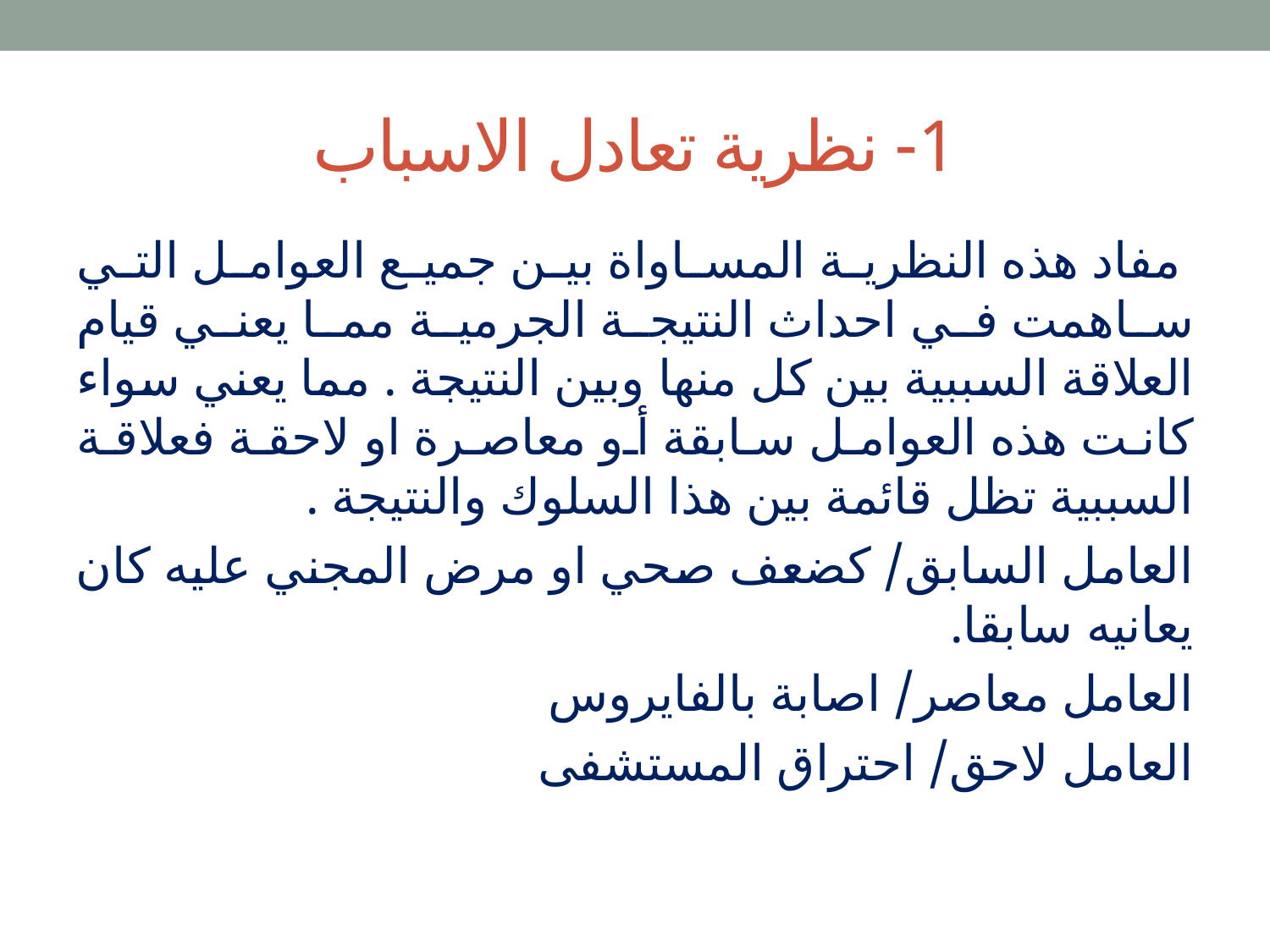

# 1- نظرية تعادل الاسباب
 مفاد هذه النظرية المساواة بين جميع العوامل التي ساهمت في احداث النتيجة الجرمية مما يعني قيام العلاقة السببية بين كل منها وبين النتيجة . مما يعني سواء كانت هذه العوامل سابقة أو معاصرة او لاحقة فعلاقة السببية تظل قائمة بين هذا السلوك والنتيجة .
العامل السابق/ كضعف صحي او مرض المجني عليه كان يعانيه سابقا.
العامل معاصر/ اصابة بالفايروس
العامل لاحق/ احتراق المستشفى